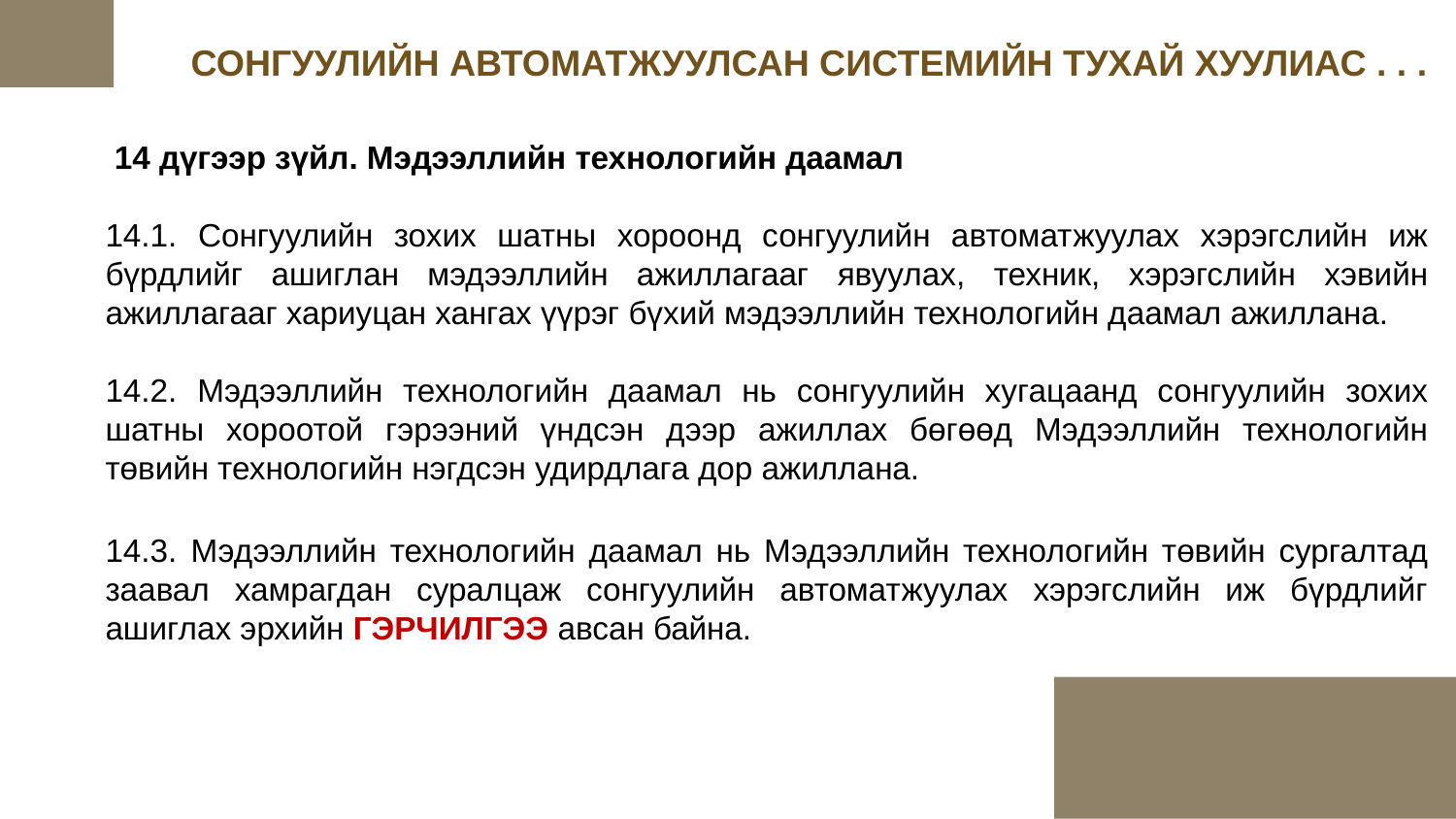

СОНГУУЛИЙН АВТОМАТЖУУЛСАН СИСТЕМИЙН ТУХАЙ ХУУЛИАС . . .
 14 дүгээр зүйл. Мэдээллийн технологийн даамал
14.1. Сонгуулийн зохих шатны хороонд сонгуулийн автоматжуулах хэрэгслийн иж бүрдлийг ашиглан мэдээллийн ажиллагааг явуулах, техник, хэрэгслийн хэвийн ажиллагааг хариуцан хангах үүрэг бүхий мэдээллийн технологийн даамал ажиллана.

14.2. Мэдээллийн технологийн даамал нь сонгуулийн хугацаанд сонгуулийн зохих шатны хороотой гэрээний үндсэн дээр ажиллах бөгөөд Мэдээллийн технологийн төвийн технологийн нэгдсэн удирдлага дор ажиллана.

14.3. Мэдээллийн технологийн даамал нь Мэдээллийн технологийн төвийн сургалтад заавал хамрагдан суралцаж сонгуулийн автоматжуулах хэрэгслийн иж бүрдлийг ашиглах эрхийн ГЭРЧИЛГЭЭ авсан байна.